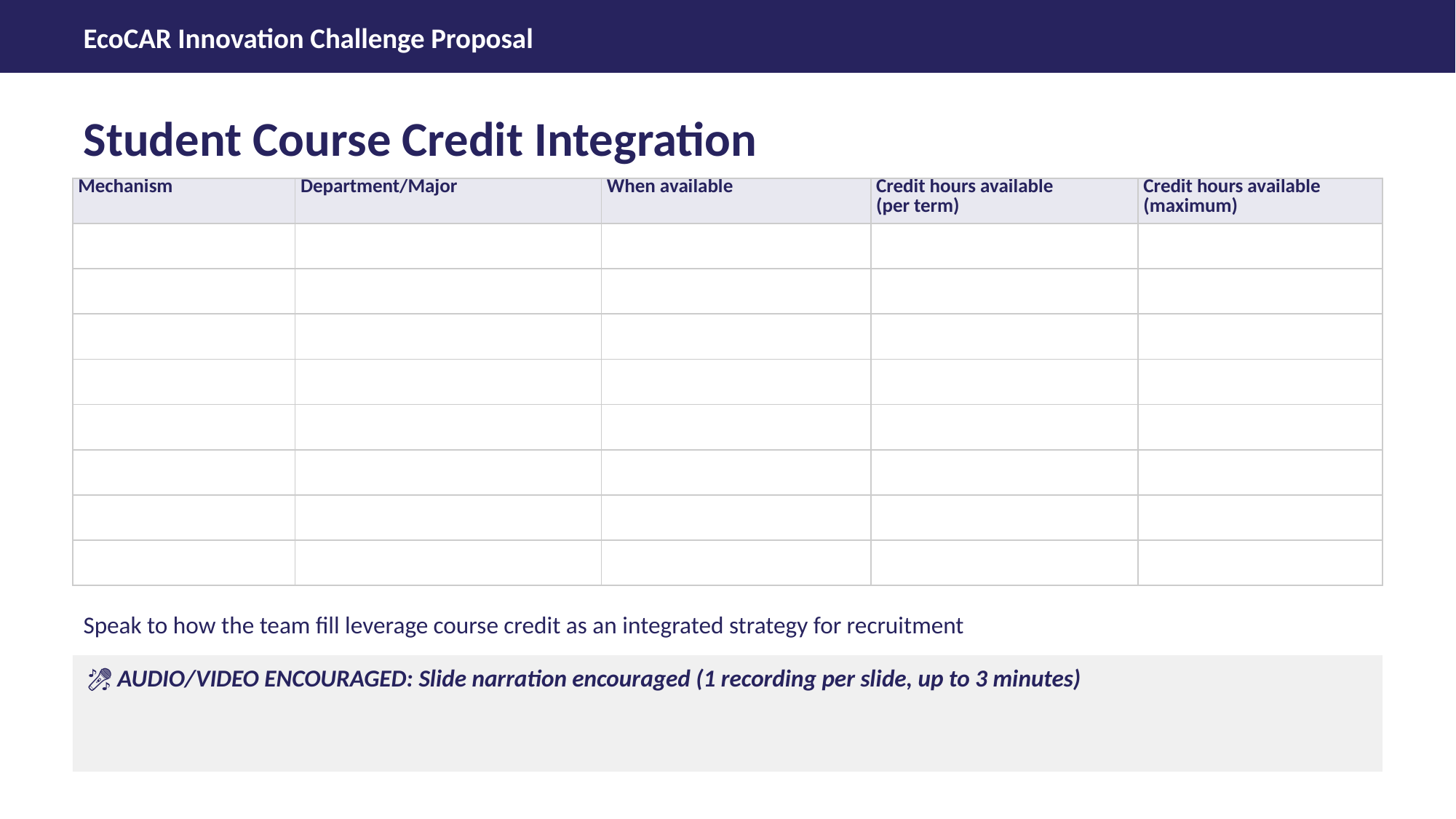

Student Course Credit Integration
| Mechanism | Department/Major | When available | Credit hours available (per term) | Credit hours available (maximum) |
| --- | --- | --- | --- | --- |
|  |  |  |  |  |
|  |  |  |  |  |
|  |  |  |  |  |
|  |  |  |  |  |
|  |  |  |  |  |
|  |  |  |  |  |
|  |  |  |  |  |
|  |  |  |  |  |
Speak to how the team fill leverage course credit as an integrated strategy for recruitment

🎤 AUDIO/VIDEO ENCOURAGED: Slide narration encouraged (1 recording per slide, up to 3 minutes)